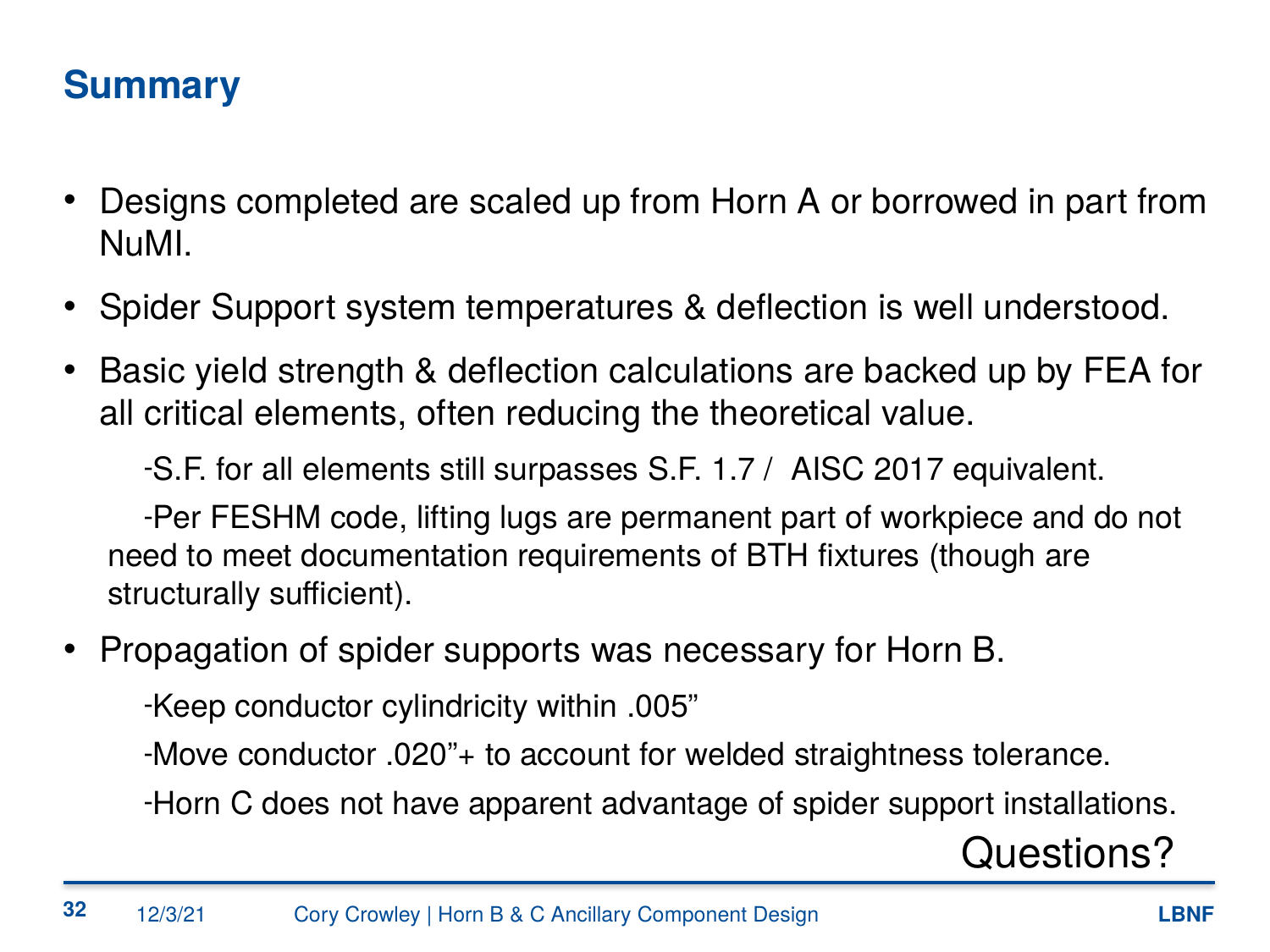

# Summary
Designs completed are scaled up from Horn A or borrowed in part from NuMI.
Spider Support system temperatures & deflection is well understood.
Basic yield strength & deflection calculations are backed up by FEA for all critical elements, often reducing the theoretical value.
S.F. for all elements still surpasses S.F. 1.7 /  AISC 2017 equivalent.
Per FESHM code, lifting lugs are permanent part of workpiece and do not need to meet documentation requirements of BTH fixtures (though are structurally sufficient).
Propagation of spider supports was necessary for Horn B.
Keep conductor cylindricity within .005”
Move conductor .020”+ to account for welded straightness tolerance.
Horn C does not have apparent advantage of spider support installations.
							 Questions?
32
12/3/21
Cory Crowley | Horn B & C Ancillary Component Design